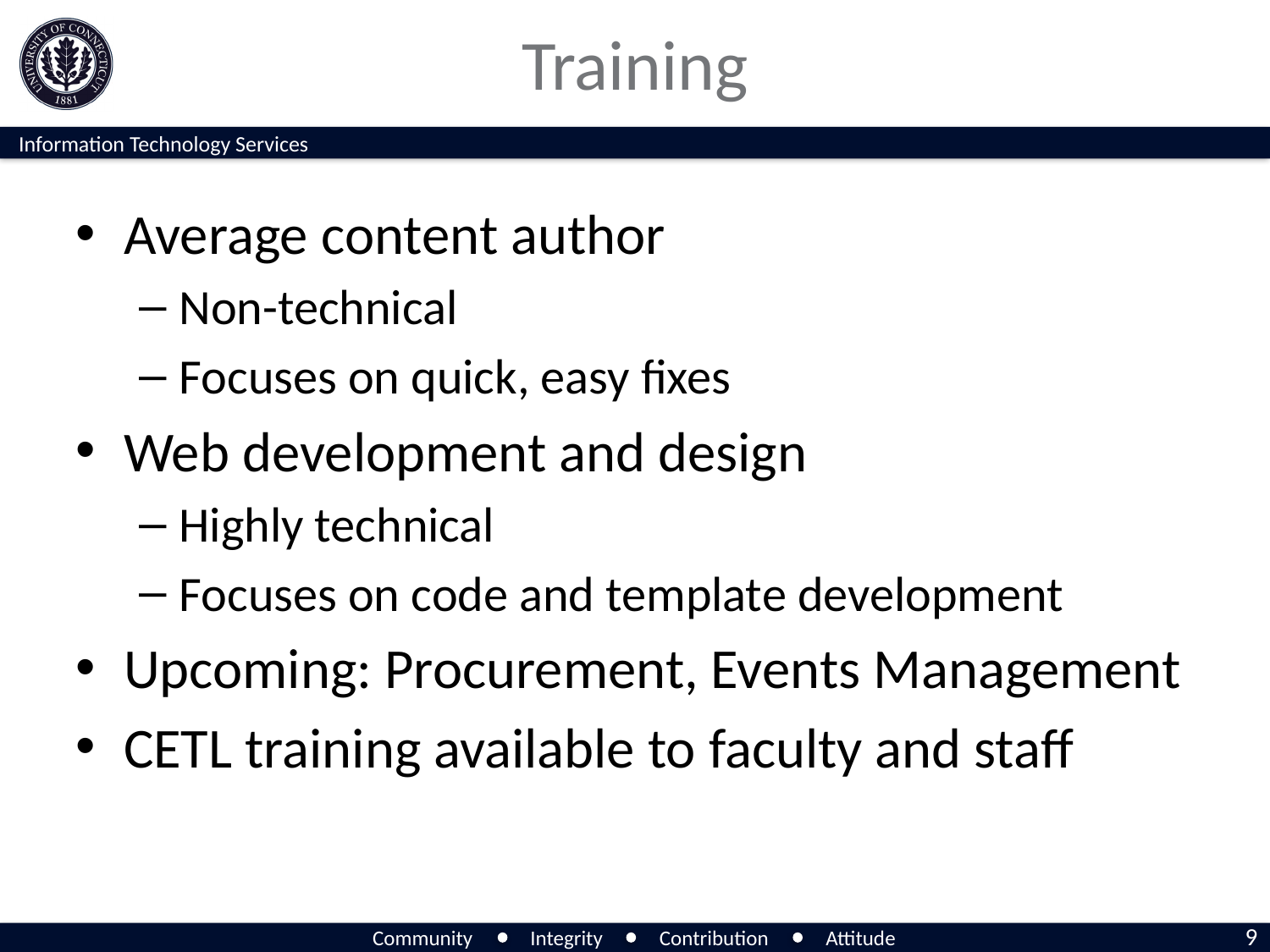

# Training
Average content author
Non-technical
Focuses on quick, easy fixes
Web development and design
Highly technical
Focuses on code and template development
Upcoming: Procurement, Events Management
CETL training available to faculty and staff